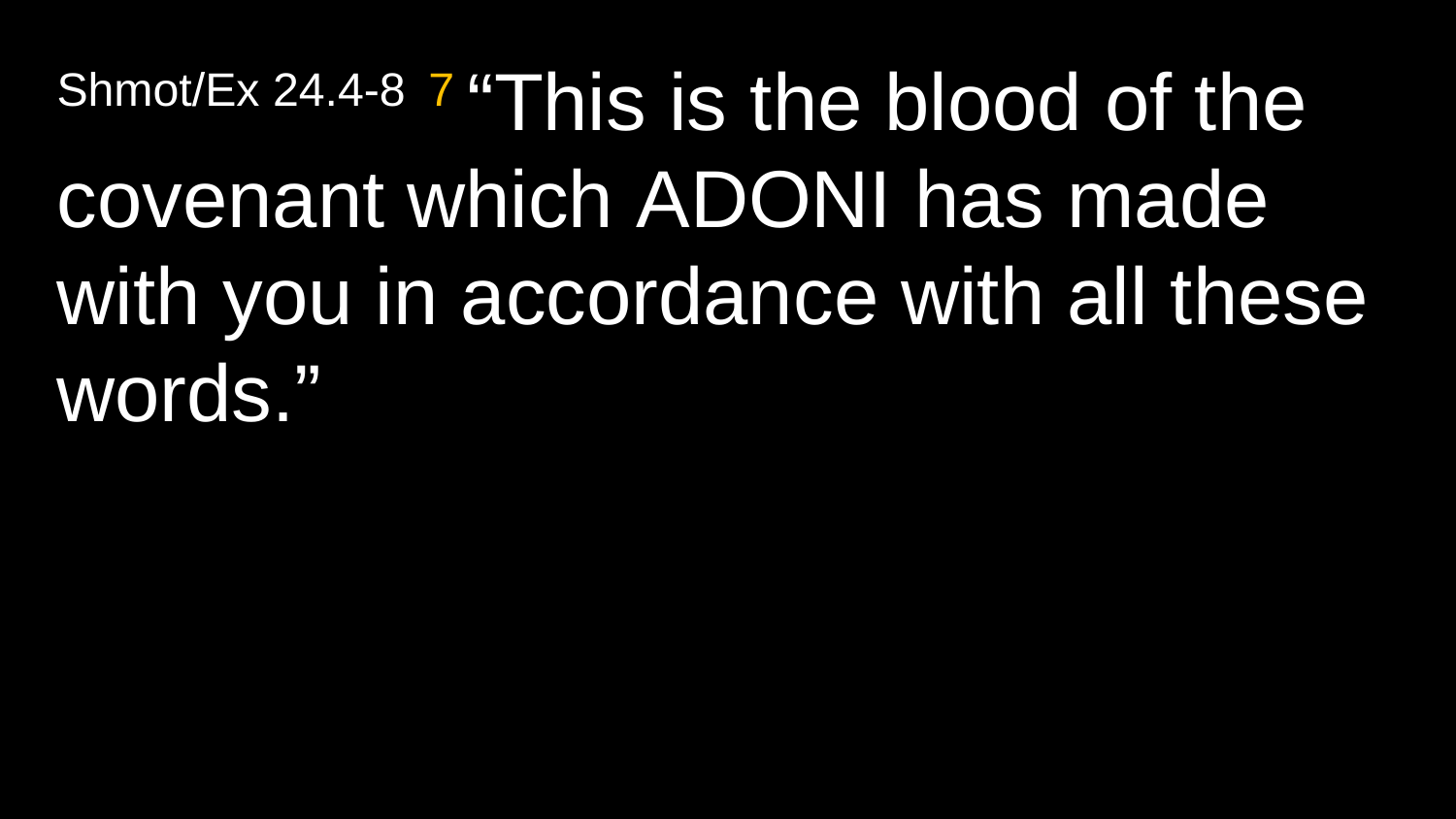

Shmot/Ex 24.4-8 7 “This is the blood of the covenant which Adoni has made with you in accordance with all these words.”